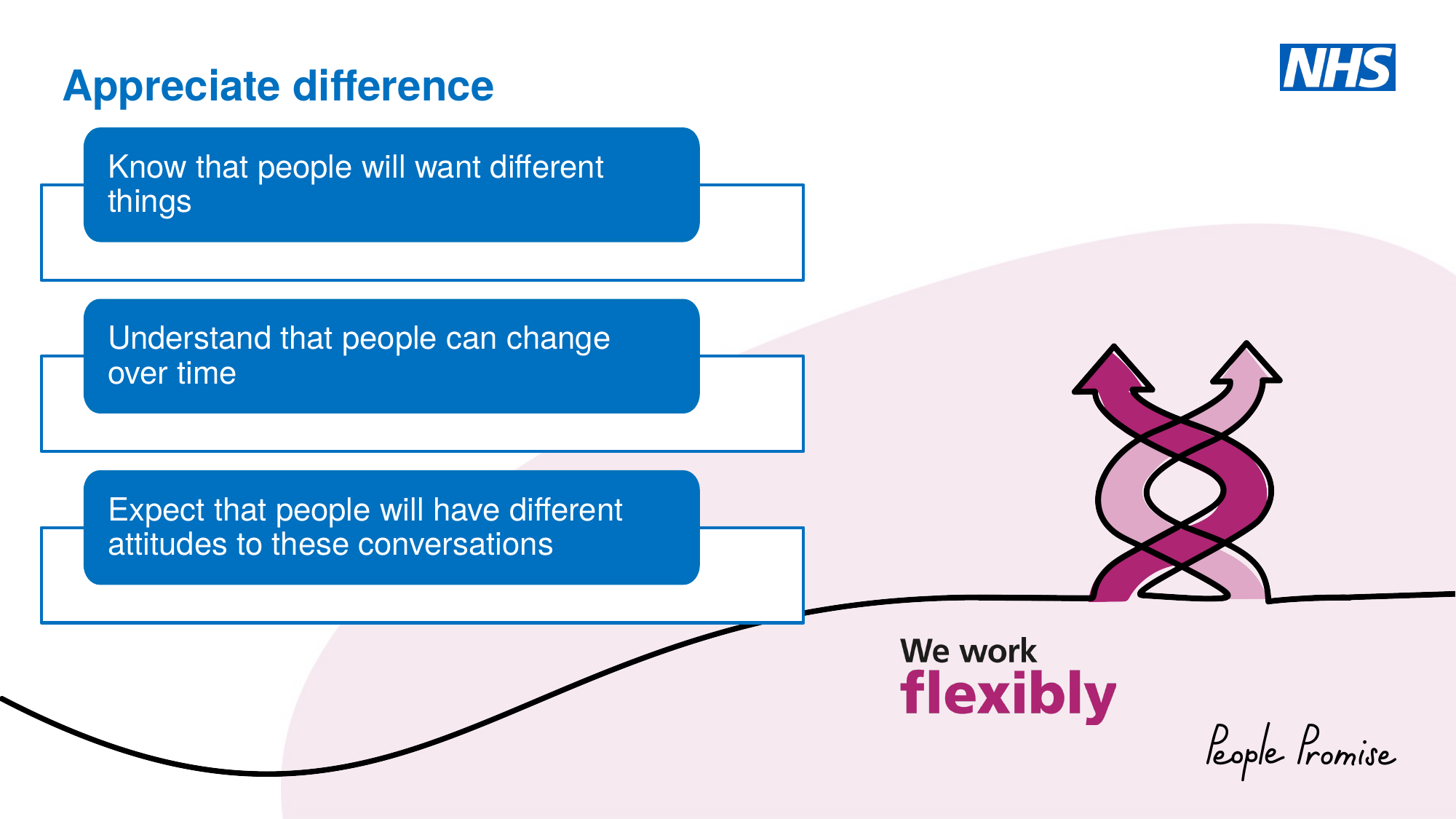

Appreciate difference
Know that people will want different things

Understand that people can change over time

Expect that people will have different attitudes to these conversations